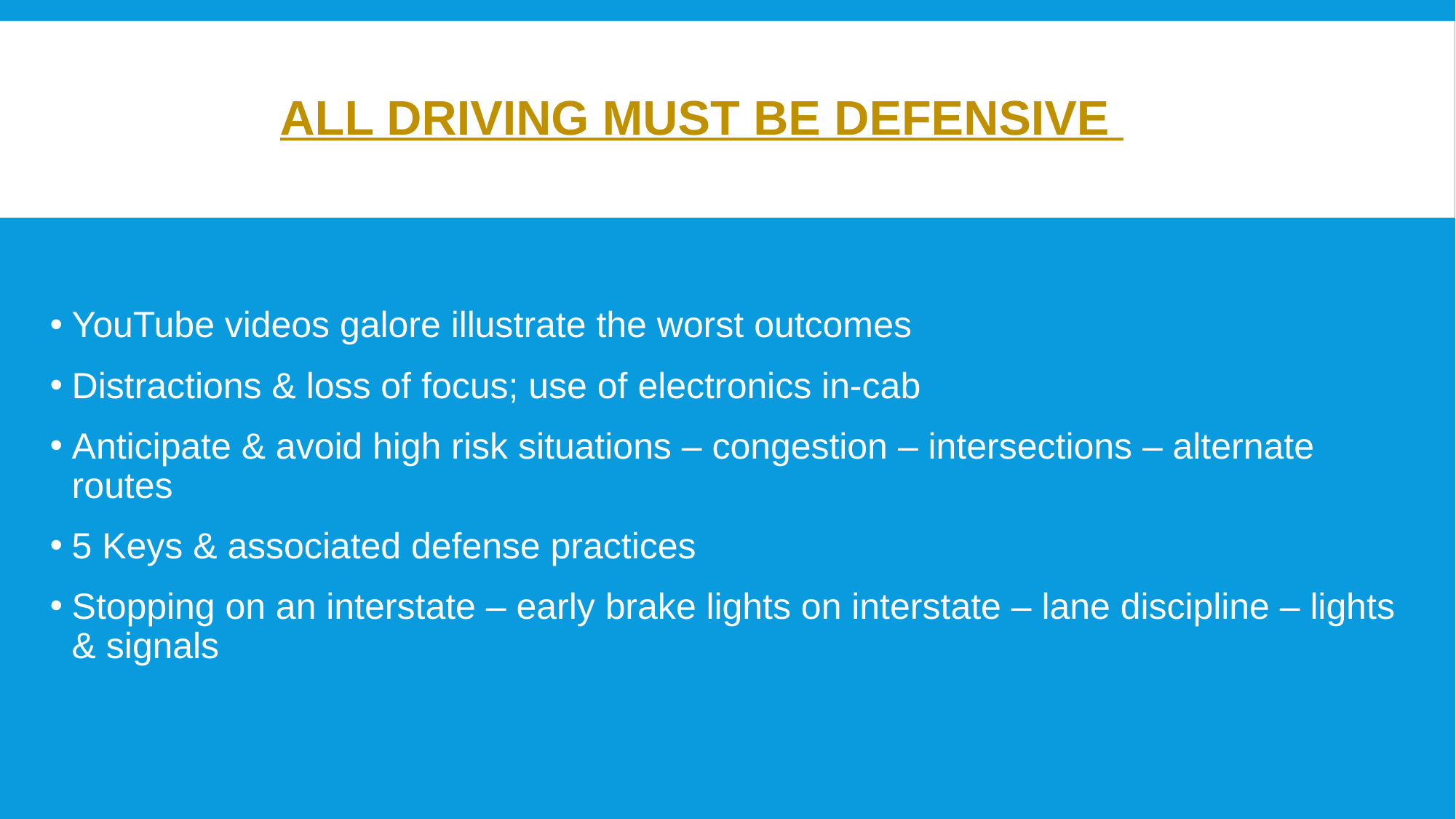

# ALL Driving MUST BE DEFENSIVE
YouTube videos galore illustrate the worst outcomes
Distractions & loss of focus; use of electronics in-cab
Anticipate & avoid high risk situations – congestion – intersections – alternate routes
5 Keys & associated defense practices
Stopping on an interstate – early brake lights on interstate – lane discipline – lights & signals